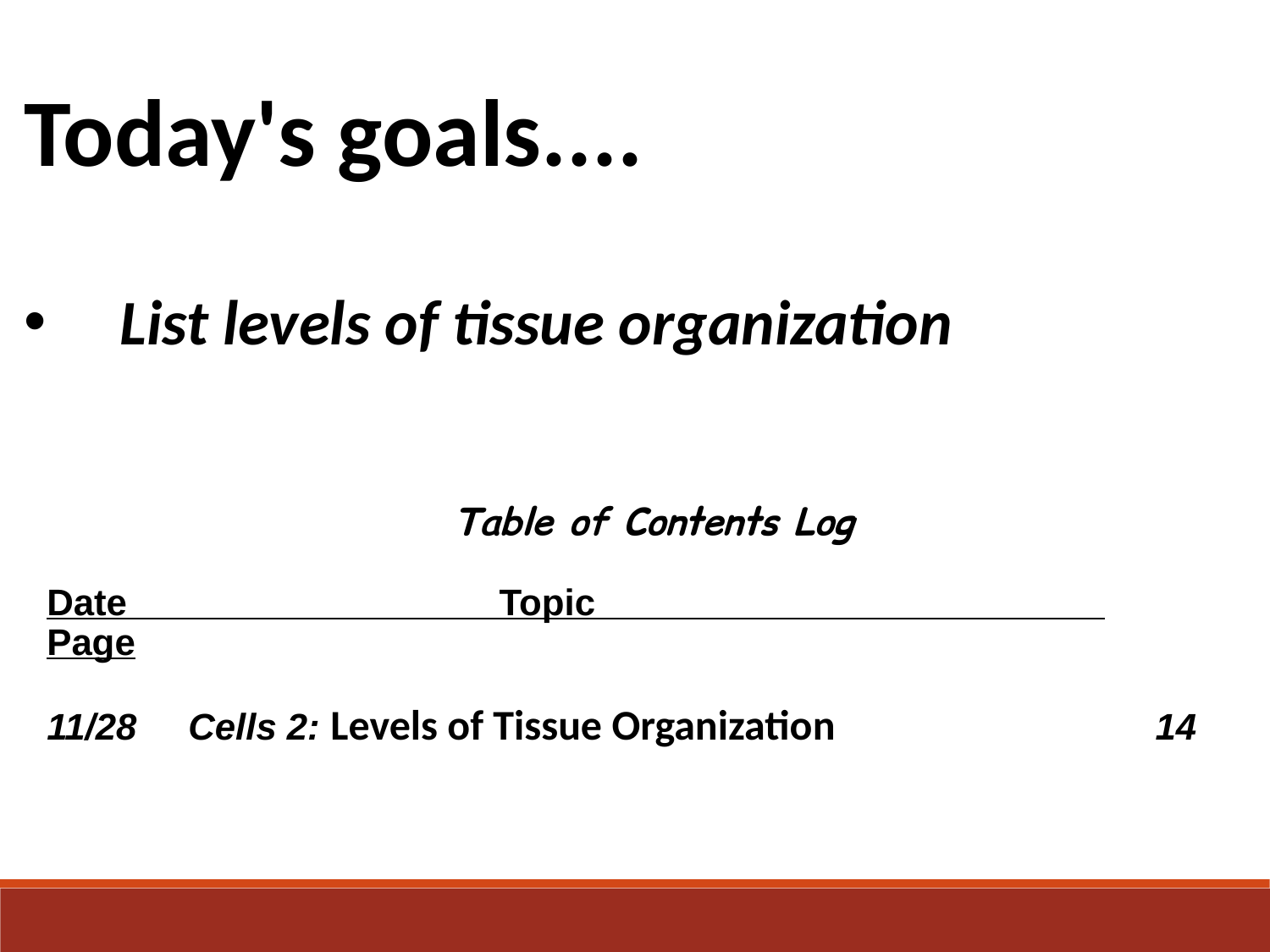

Today's goals....

List levels of tissue organization

Table of Contents Log​​
​​
Date                                    Topic                                                  Page      ​
​
11/28     Cells 2: Levels of Tissue Organization                               14